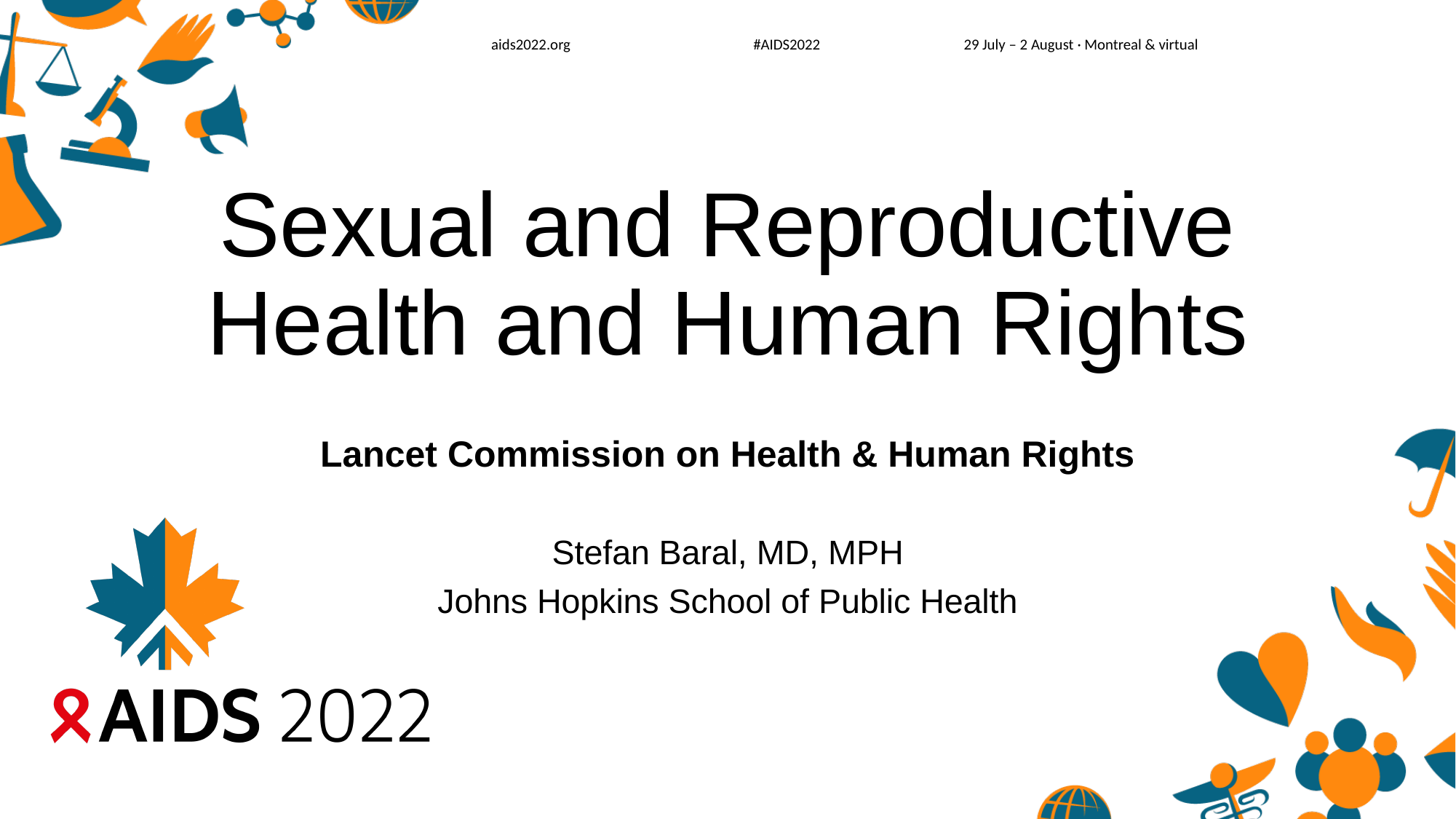

Sexual and Reproductive Health and Human Rights
Lancet Commission on Health & Human Rights

Stefan Baral, MD, MPH
Johns Hopkins School of Public Health